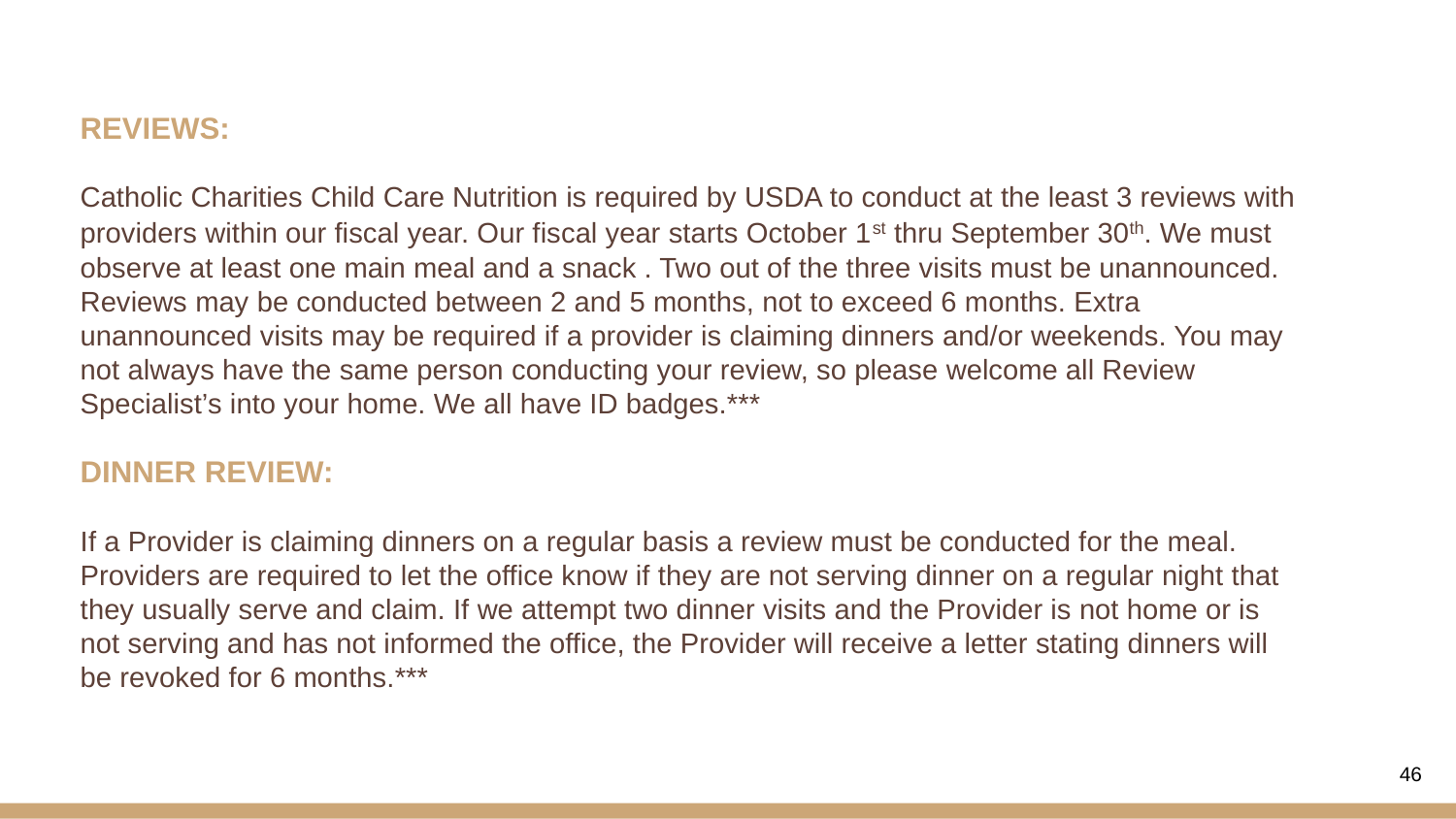

REVIEWS:

Catholic Charities Child Care Nutrition is required by USDA to conduct at the least 3 reviews with providers within our fiscal year. Our fiscal year starts October 1st thru September 30th. We must observe at least one main meal and a snack . Two out of the three visits must be unannounced. Reviews may be conducted between 2 and 5 months, not to exceed 6 months. Extra unannounced visits may be required if a provider is claiming dinners and/or weekends. You may not always have the same person conducting your review, so please welcome all Review Specialist’s into your home. We all have ID badges.***

DINNER REVIEW:

If a Provider is claiming dinners on a regular basis a review must be conducted for the meal. Providers are required to let the office know if they are not serving dinner on a regular night that they usually serve and claim. If we attempt two dinner visits and the Provider is not home or is not serving and has not informed the office, the Provider will receive a letter stating dinners will be revoked for 6 months.***

46